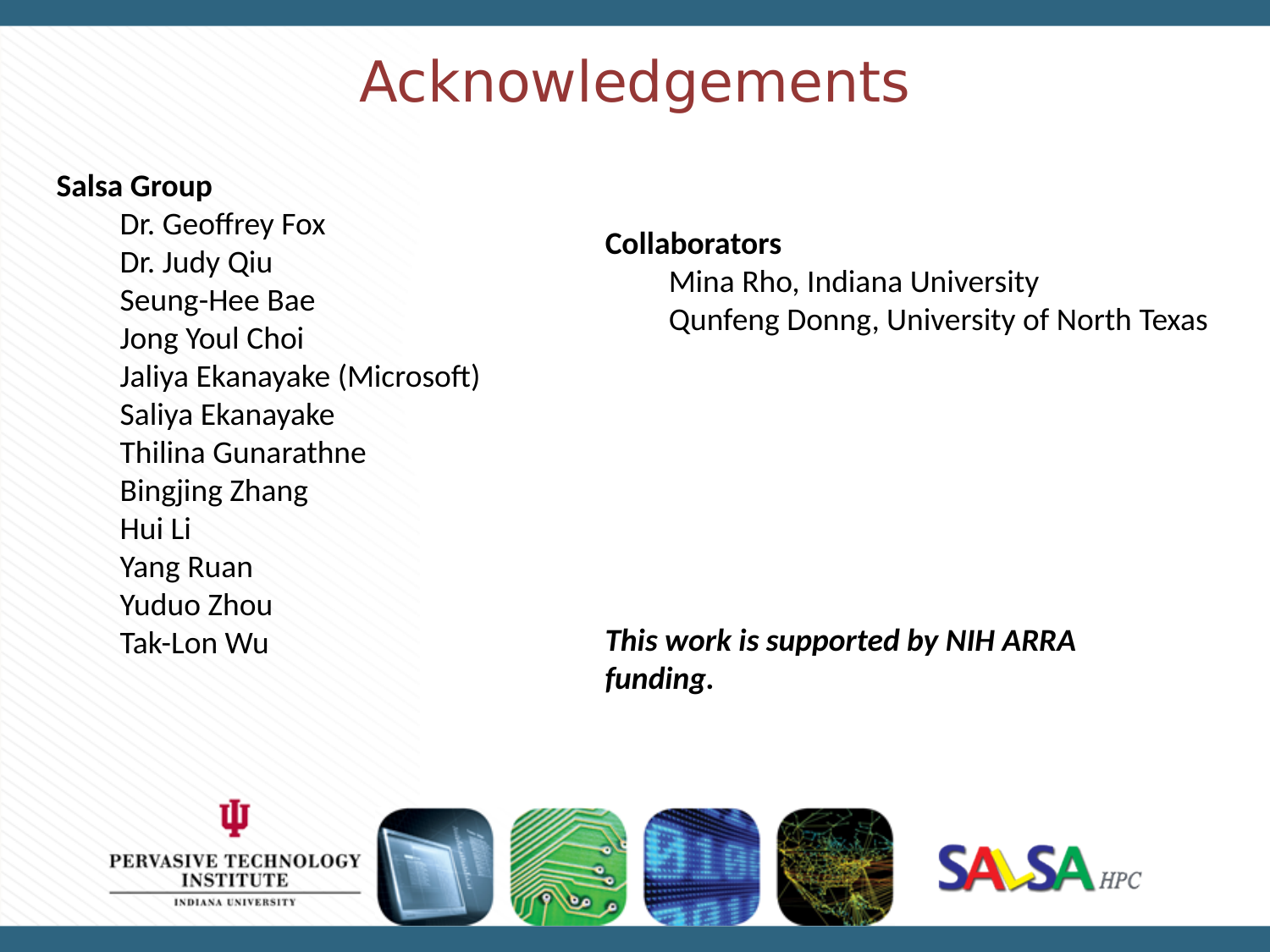

# Acknowledgements
Salsa Group
Dr. Geoffrey Fox
Dr. Judy Qiu
Seung-Hee Bae
Jong Youl Choi
Jaliya Ekanayake (Microsoft)
Saliya Ekanayake
Thilina Gunarathne
Bingjing Zhang
Hui Li
Yang Ruan
Yuduo Zhou
Tak-Lon Wu
Collaborators
Mina Rho, Indiana University
Qunfeng Donng, University of North Texas

This work is supported by NIH ARRA funding.